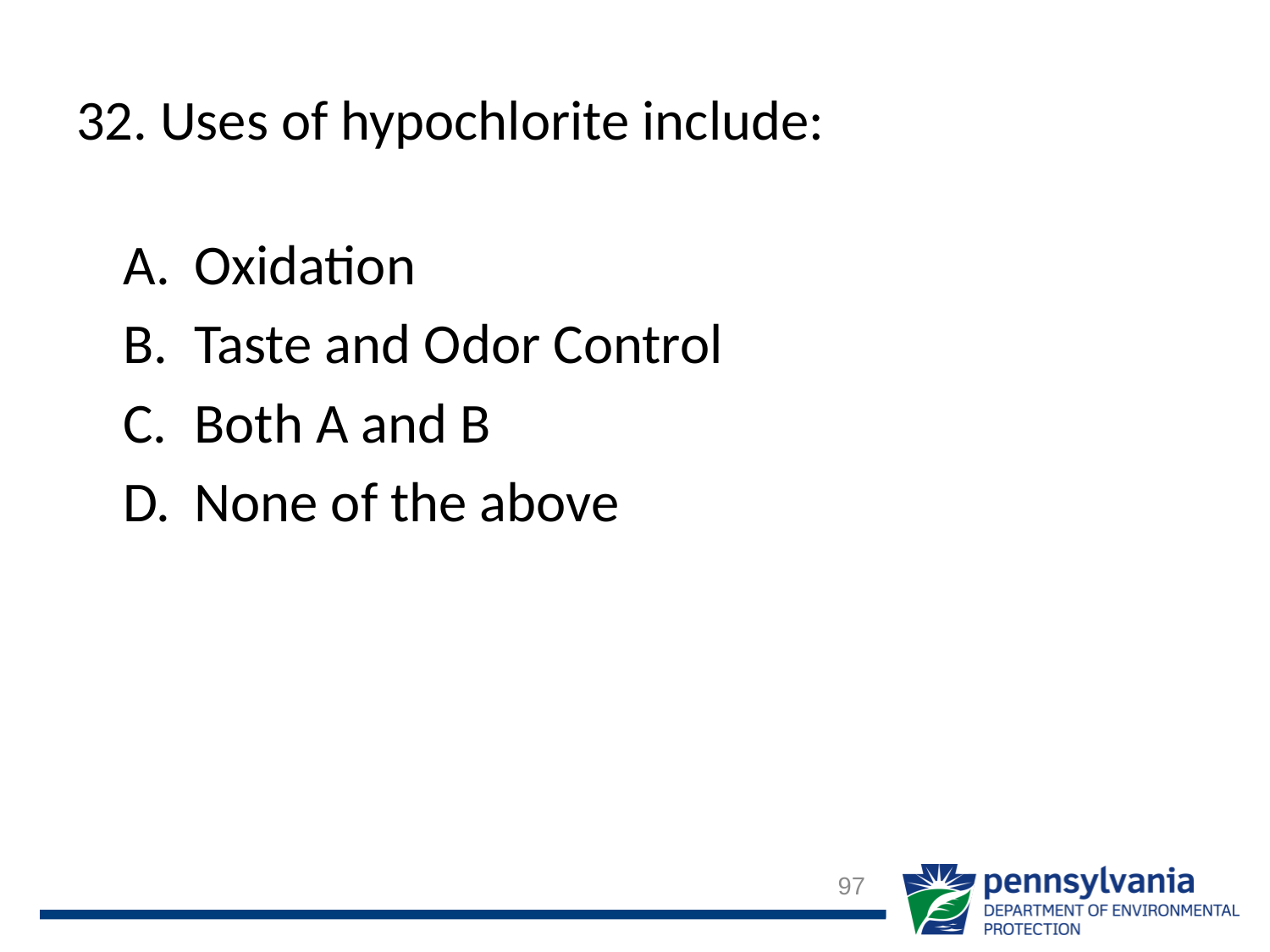

# 32. Uses of hypochlorite include:
Oxidation
Taste and Odor Control
Both A and B
None of the above

97